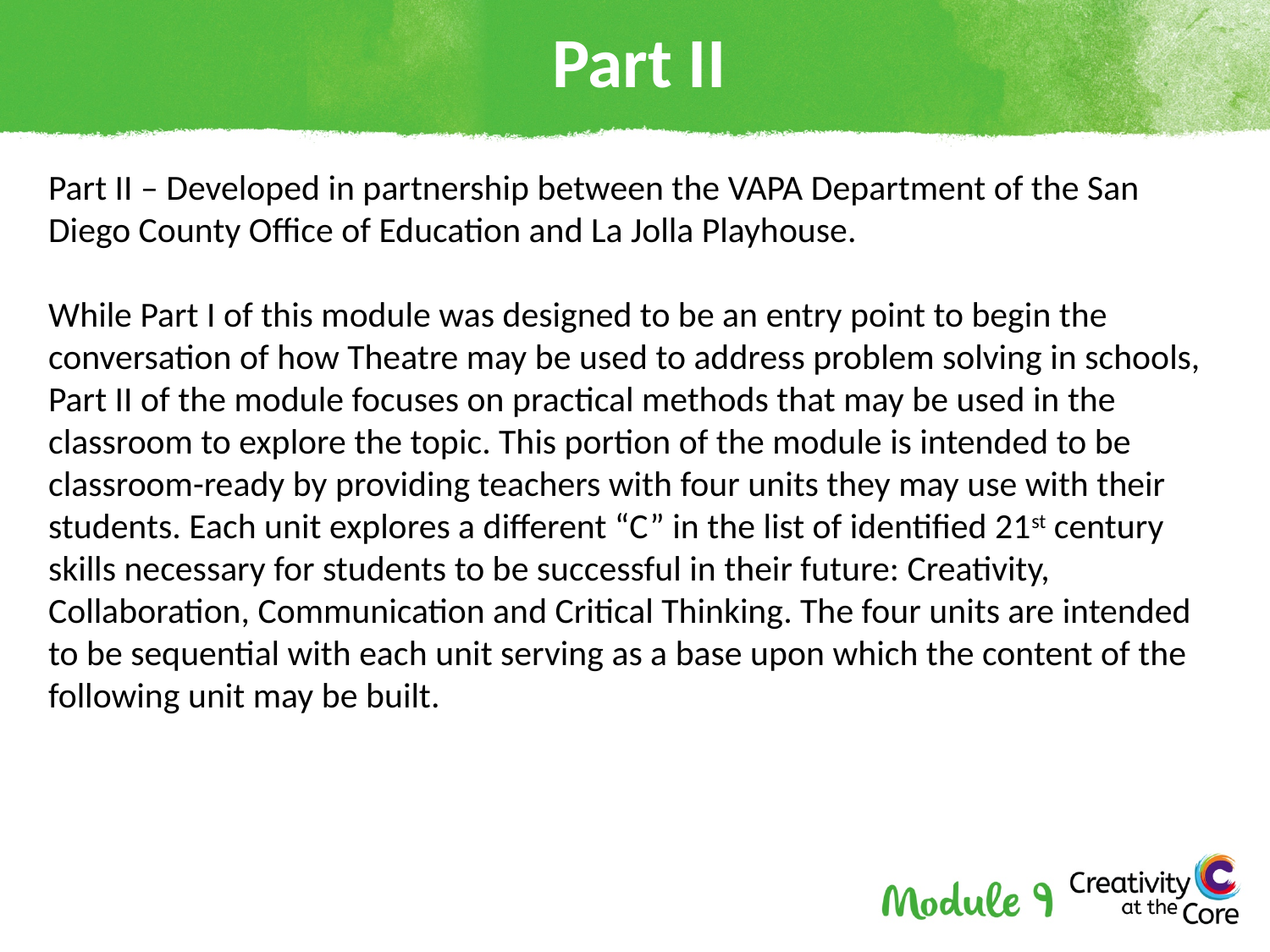

# Part II
Part II – Developed in partnership between the VAPA Department of the San Diego County Office of Education and La Jolla Playhouse.

While Part I of this module was designed to be an entry point to begin the conversation of how Theatre may be used to address problem solving in schools, Part II of the module focuses on practical methods that may be used in the classroom to explore the topic. This portion of the module is intended to be classroom-ready by providing teachers with four units they may use with their students. Each unit explores a different “C” in the list of identified 21st century skills necessary for students to be successful in their future: Creativity, Collaboration, Communication and Critical Thinking. The four units are intended to be sequential with each unit serving as a base upon which the content of the following unit may be built.